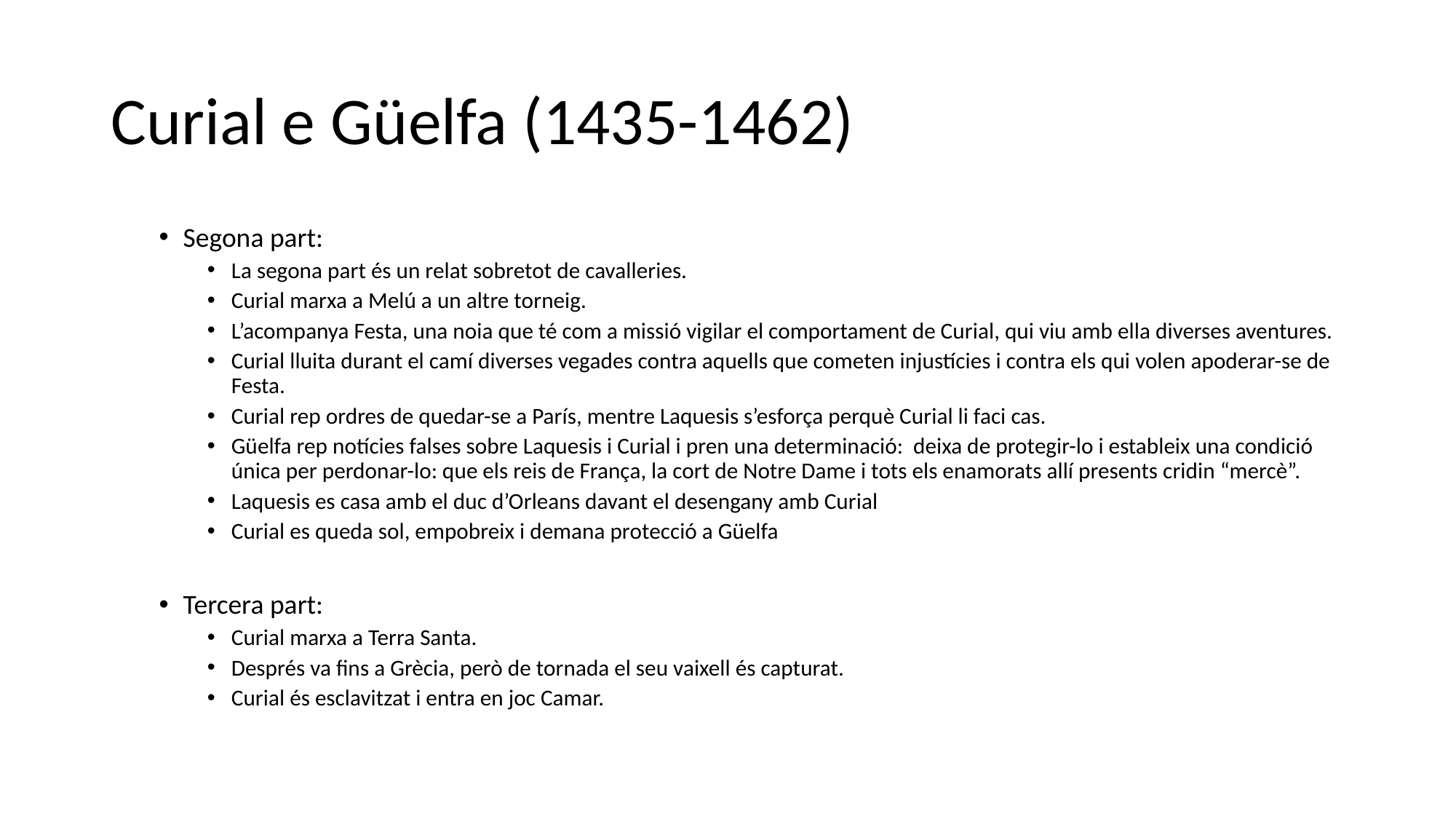

# Curial e Güelfa (1435-1462)
Segona part:
La segona part és un relat sobretot de cavalleries.
Curial marxa a Melú a un altre torneig.
L’acompanya Festa, una noia que té com a missió vigilar el comportament de Curial, qui viu amb ella diverses aventures.
Curial lluita durant el camí diverses vegades contra aquells que cometen injustícies i contra els qui volen apoderar-se de Festa.
Curial rep ordres de quedar-se a París, mentre Laquesis s’esforça perquè Curial li faci cas.
Güelfa rep notícies falses sobre Laquesis i Curial i pren una determinació:  deixa de protegir-lo i estableix una condició única per perdonar-lo: que els reis de França, la cort de Notre Dame i tots els enamorats allí presents cridin “mercè”.
Laquesis es casa amb el duc d’Orleans davant el desengany amb Curial
Curial es queda sol, empobreix i demana protecció a Güelfa

Tercera part:
Curial marxa a Terra Santa.
Després va fins a Grècia, però de tornada el seu vaixell és capturat.
Curial és esclavitzat i entra en joc Camar.